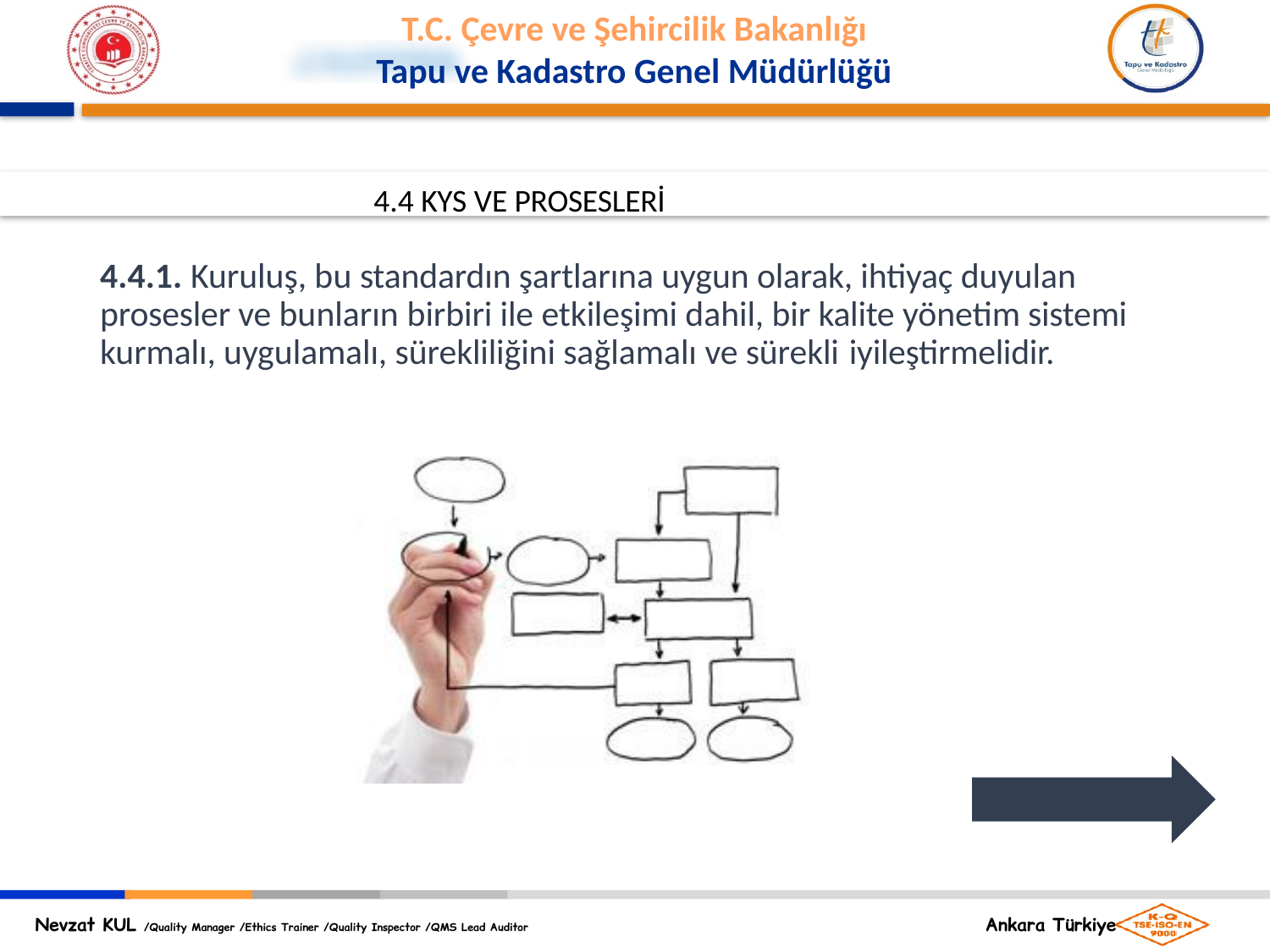

4.4 KYS VE PROSESLERİ
4.4.1. Kuruluş, bu standardın şartlarına uygun olarak, ihtiyaç duyulan  prosesler ve bunların birbiri ile etkileşimi dahil, bir kalite yönetim sistemi  kurmalı, uygulamalı, sürekliliğini sağlamalı ve sürekli iyileştirmelidir.